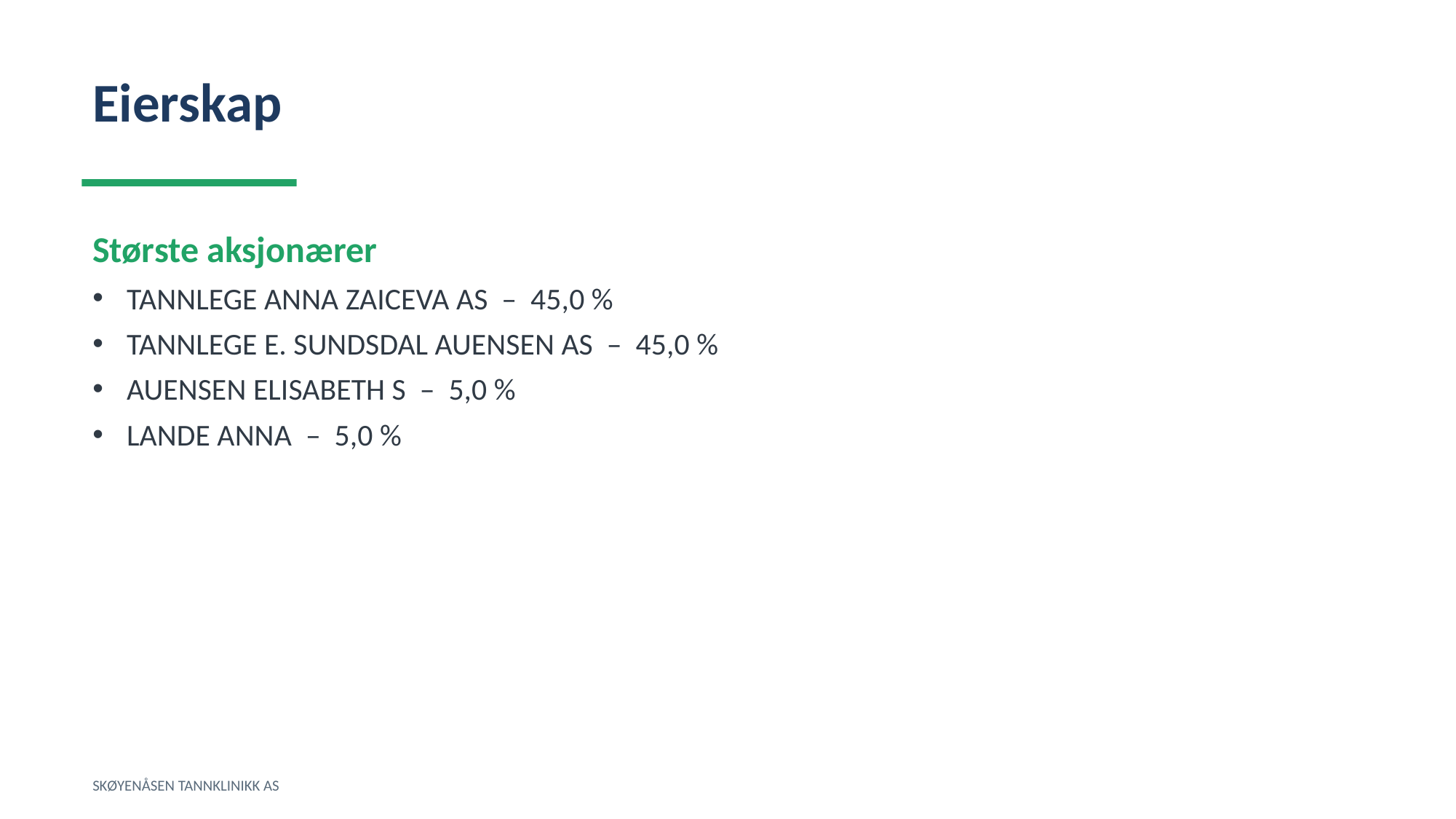

Eierskap

Største aksjonærer
TANNLEGE ANNA ZAICEVA AS  –  45,0 %
TANNLEGE E. SUNDSDAL AUENSEN AS  –  45,0 %
AUENSEN ELISABETH S  –  5,0 %
LANDE ANNA  –  5,0 %
SKØYENÅSEN TANNKLINIKK AS